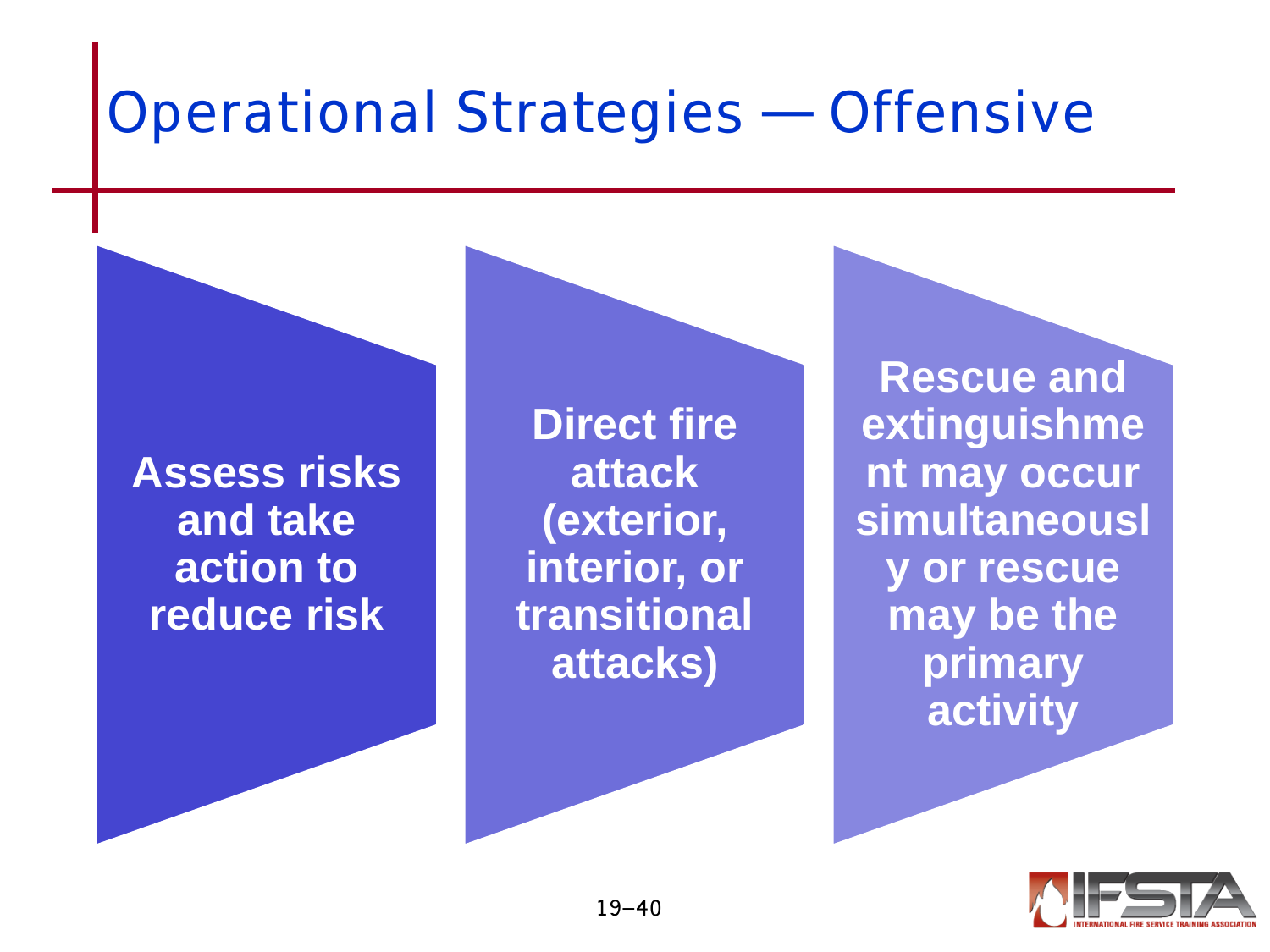

# Operational Strategies — Offensive
Assess risks and take action to reduce risk
Direct fire attack (exterior, interior, or transitional attacks)
Rescue and extinguishment may occur simultaneously or rescue may be the primary activity

19–40